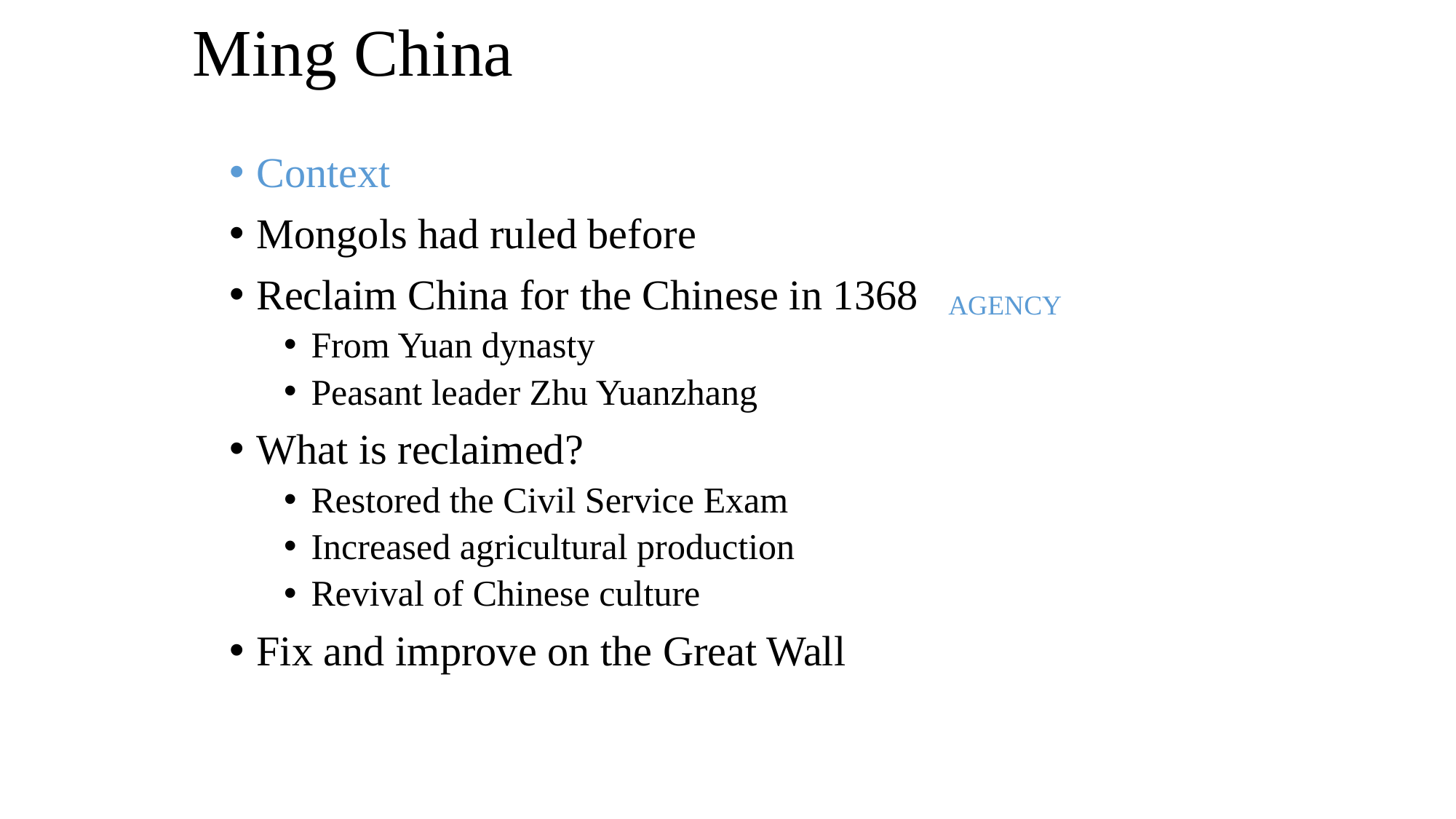

# Ming China
Context
Mongols had ruled before
Reclaim China for the Chinese in 1368
From Yuan dynasty
Peasant leader Zhu Yuanzhang
What is reclaimed?
Restored the Civil Service Exam
Increased agricultural production
Revival of Chinese culture
Fix and improve on the Great Wall
AGENCY